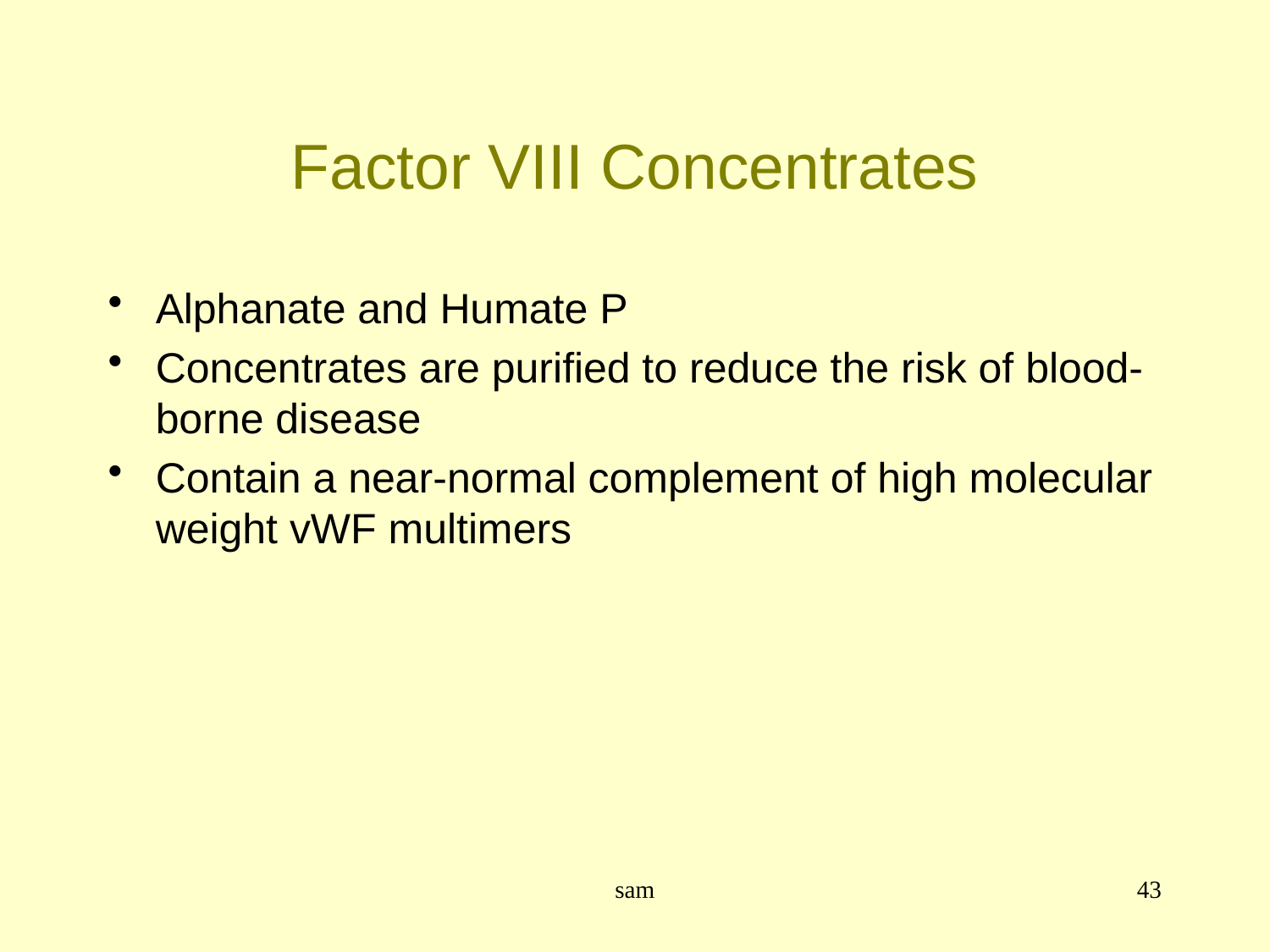

# Factor VIII Concentrates
Alphanate and Humate P
Concentrates are purified to reduce the risk of blood-borne disease
Contain a near-normal complement of high molecular weight vWF multimers
sam
43